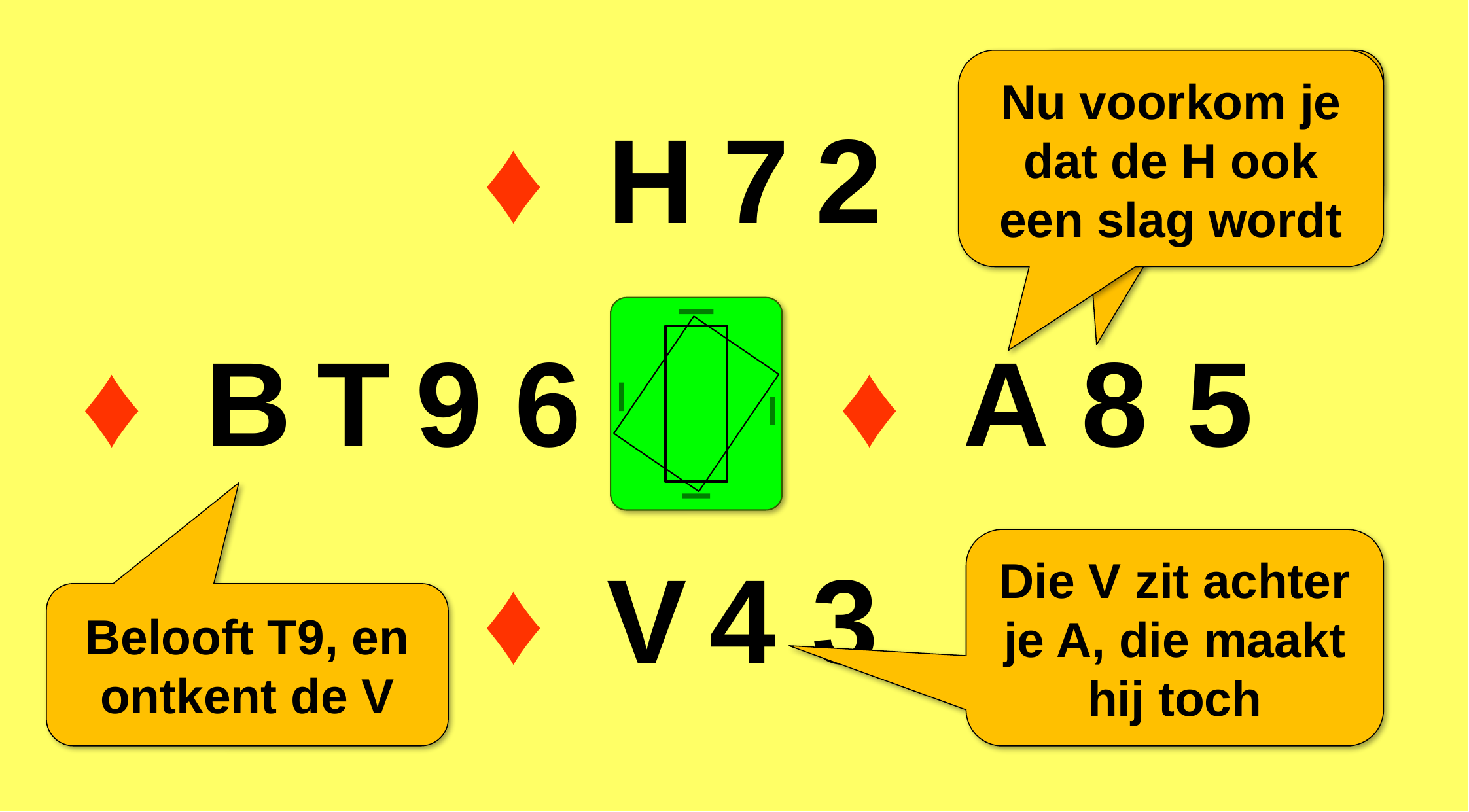

Nu voorkom je dat de H ook een slag wordt
Geef wel een aansignaal!
♦
H
7
2

♦
♦
B
T
9
6
A
8
5
Die V zit achter je A, die maakt hij toch
♦
V
4
3
Belooft T9, en ontkent de V